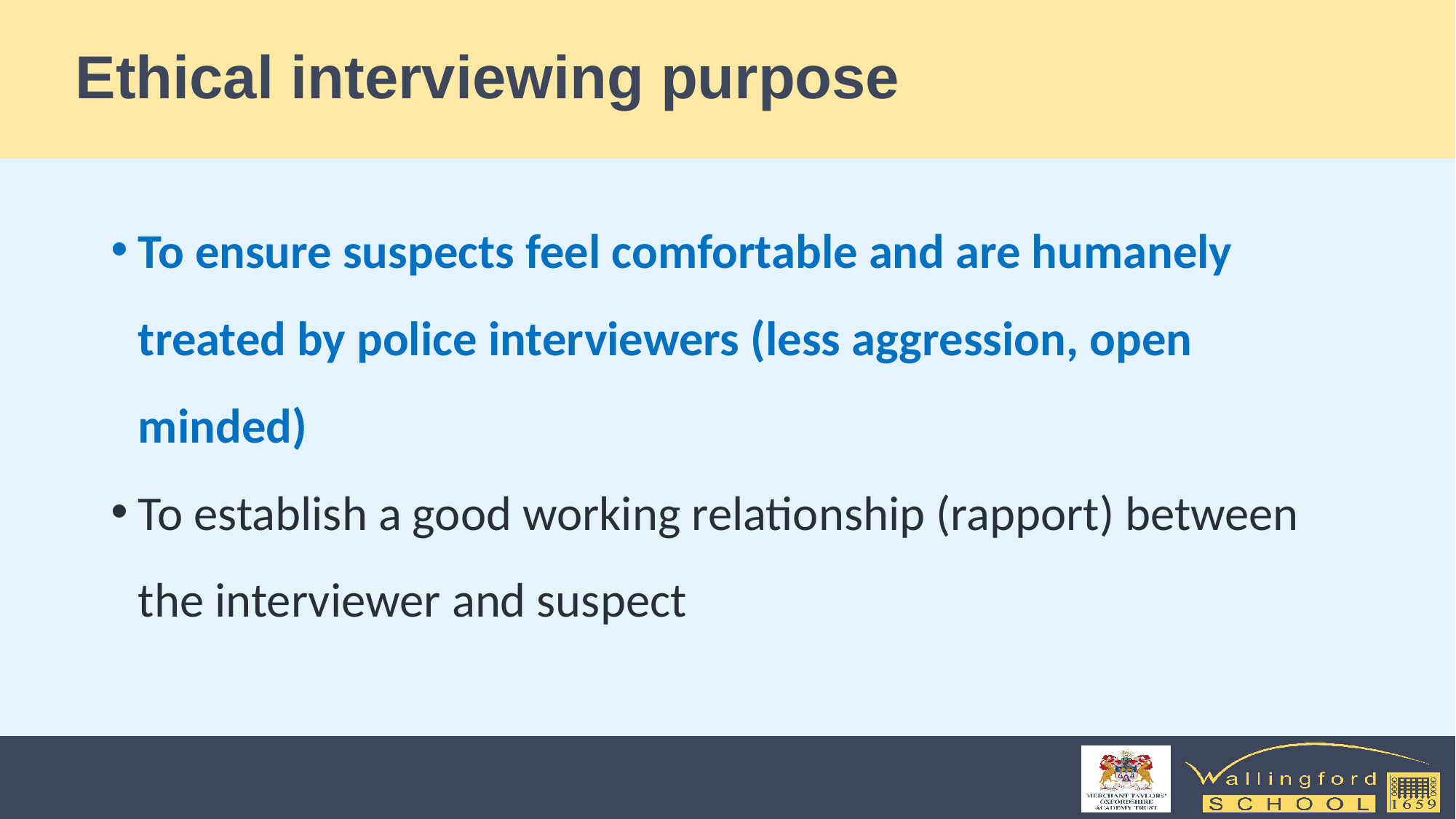

# Ethical interviewing purpose
To ensure suspects feel comfortable and are humanely treated by police interviewers (less aggression, open minded)
To establish a good working relationship (rapport) between the interviewer and suspect